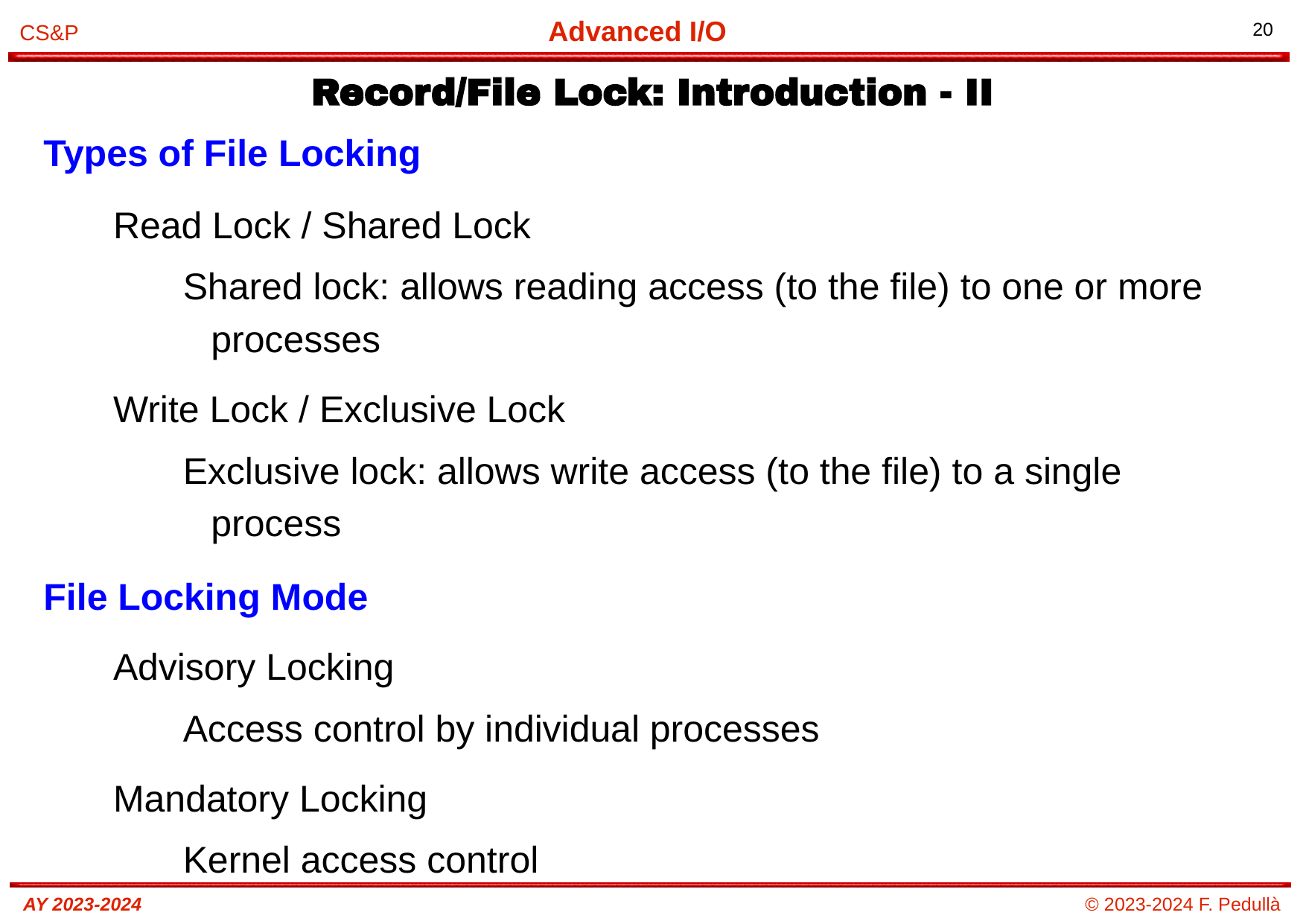

# Record/File Lock: Introduction - II
Types of File Locking
Read Lock / Shared Lock
Shared lock: allows reading access (to the file) to one or more processes
Write Lock / Exclusive Lock
Exclusive lock: allows write access (to the file) to a single process
File Locking Mode
Advisory Locking
Access control by individual processes
Mandatory Locking
Kernel access control